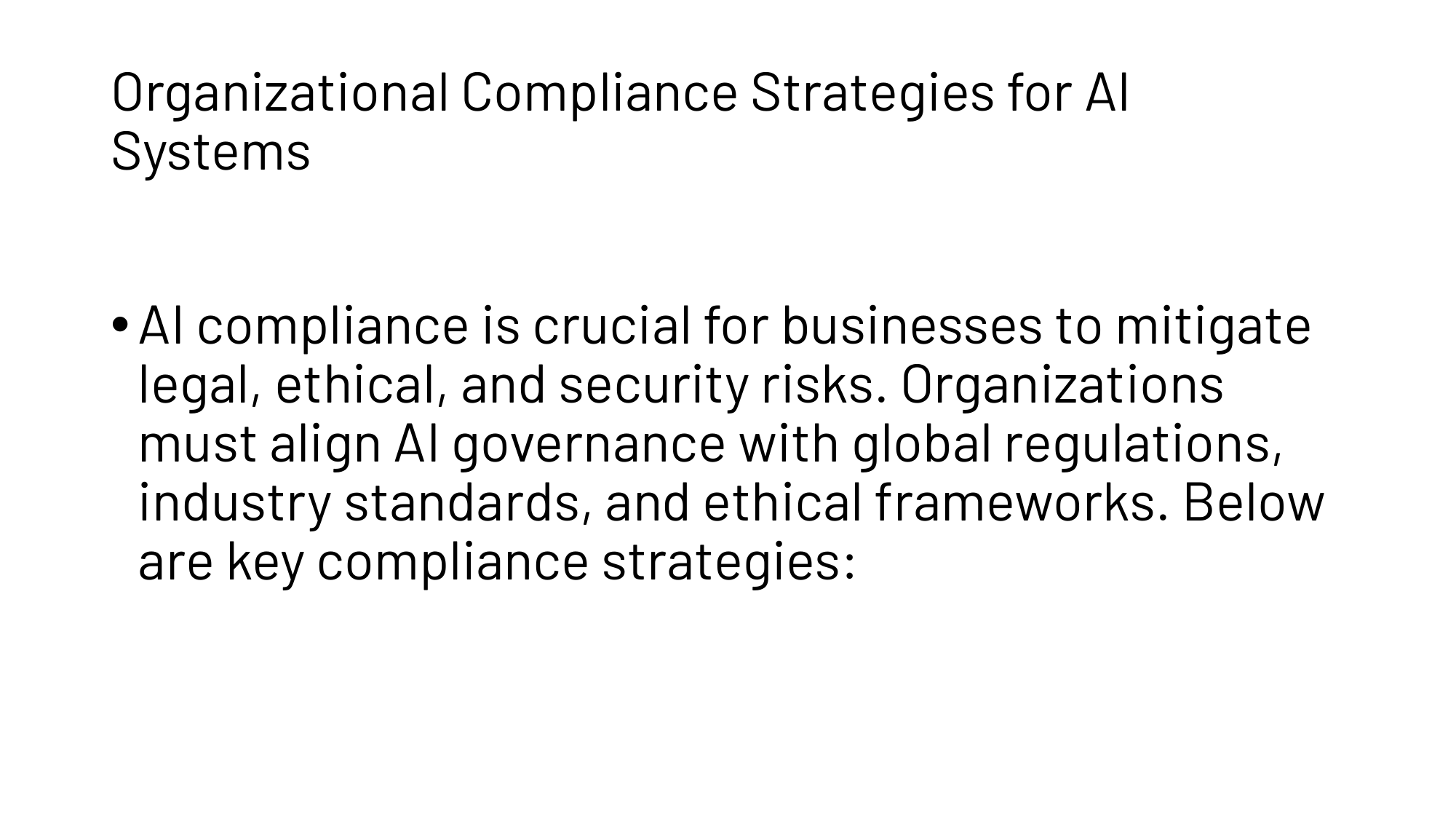

# Organizational Compliance Strategies for AI Systems

AI compliance is crucial for businesses to mitigate legal, ethical, and security risks. Organizations must align AI governance with global regulations, industry standards, and ethical frameworks. Below are key compliance strategies: